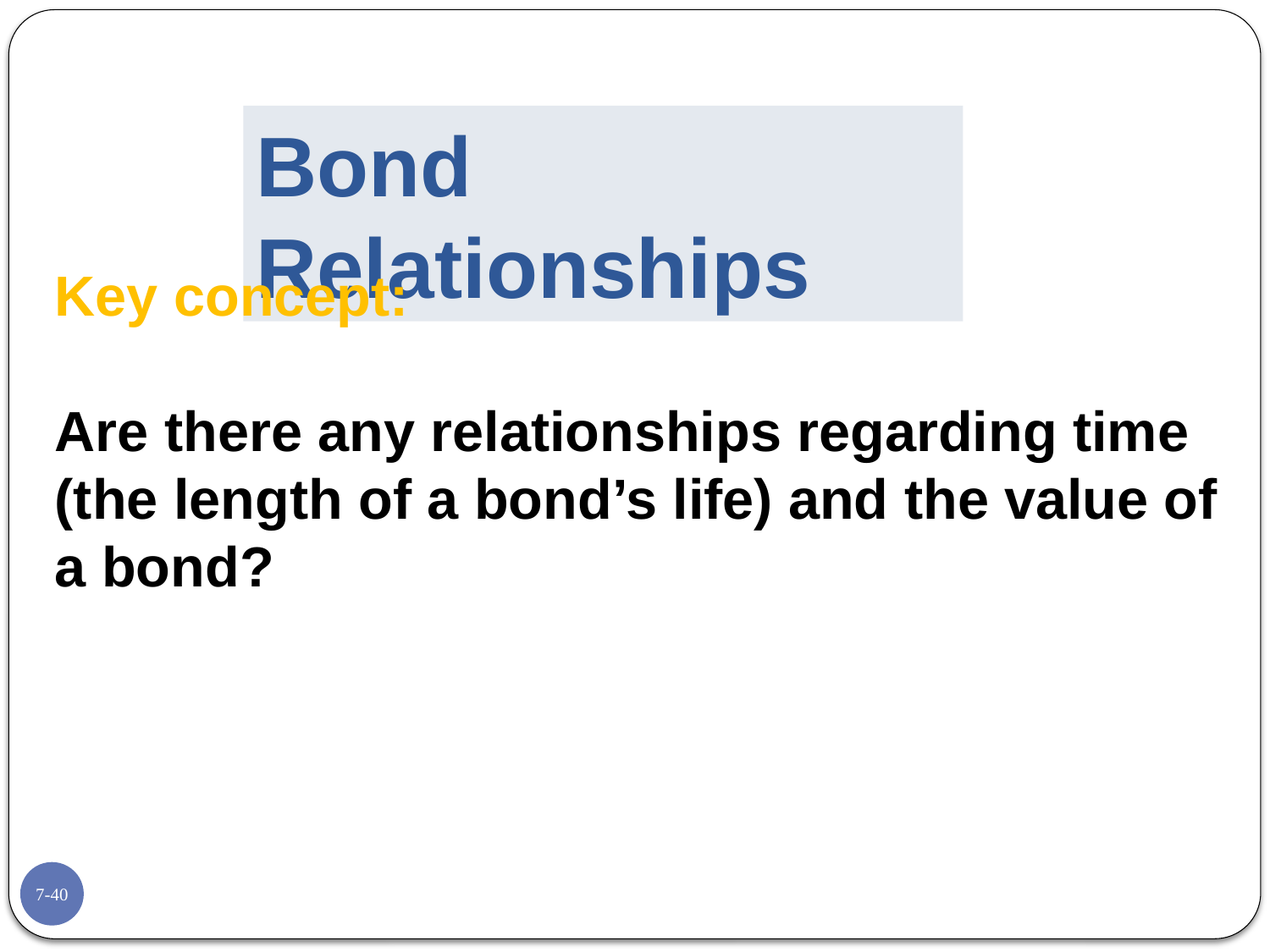

Bond Relationships
Key concept:

Are there any relationships regarding time (the length of a bond’s life) and the value of a bond?
7-40